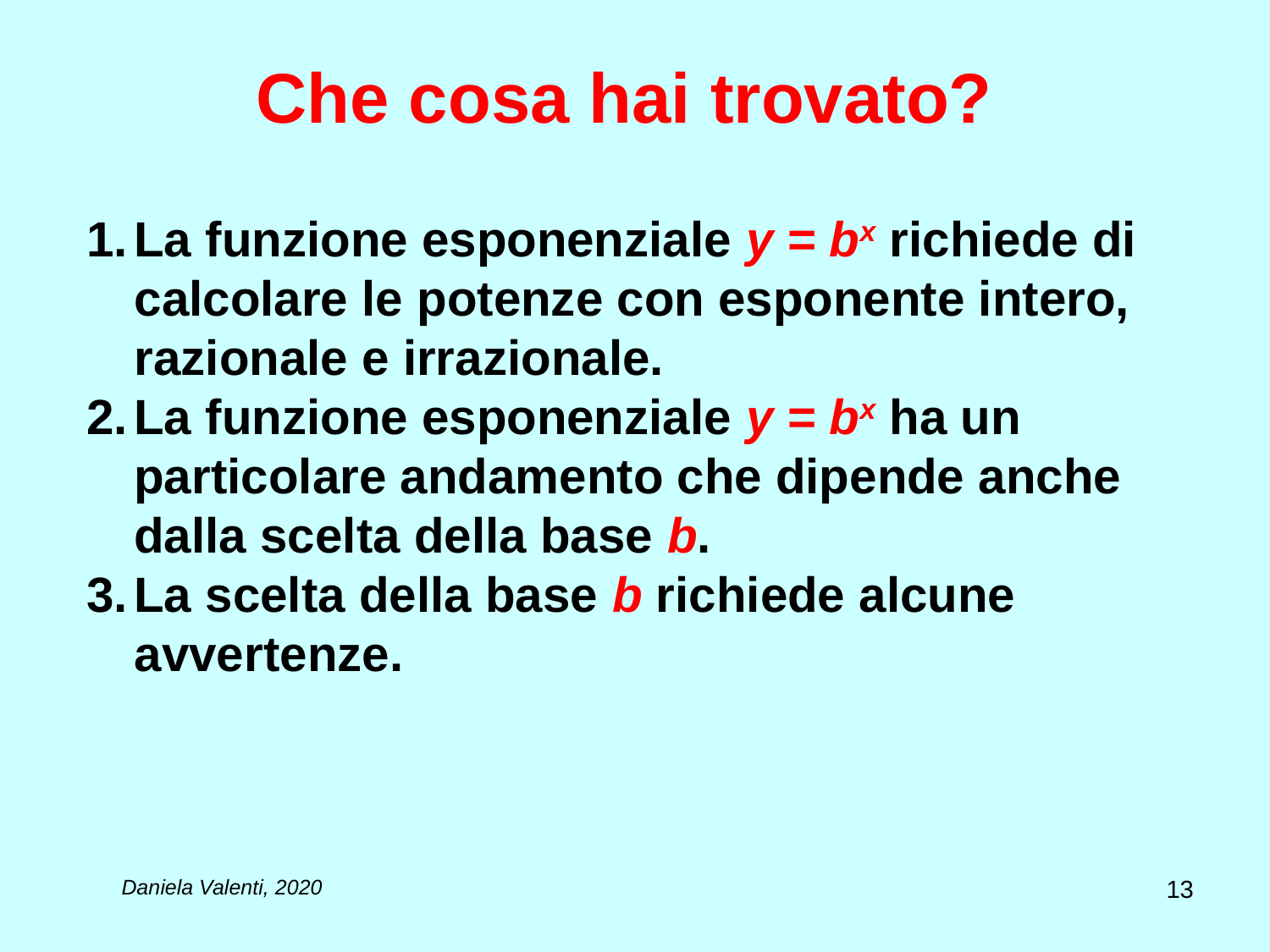

# Che cosa hai trovato?
La funzione esponenziale y = bx richiede di calcolare le potenze con esponente intero, razionale e irrazionale.
La funzione esponenziale y = bx ha un particolare andamento che dipende anche dalla scelta della base b.
La scelta della base b richiede alcune avvertenze.
13
Daniela Valenti, 2020